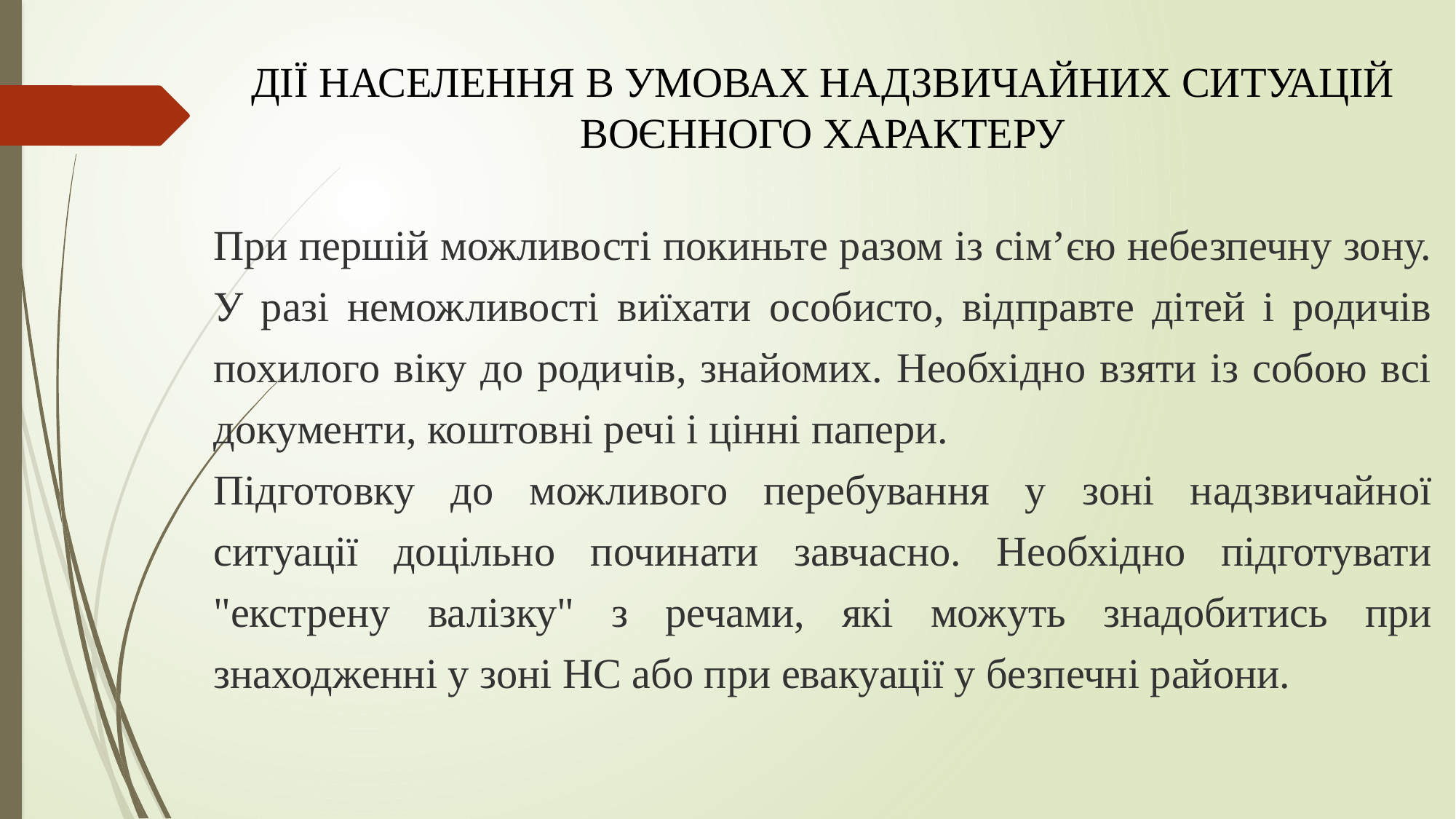

ДІЇ НАСЕЛЕННЯ В УМОВАХ НАДЗВИЧАЙНИХ СИТУАЦІЙ ВОЄННОГО ХАРАКТЕРУ

При першій можливості покиньте разом із сім’єю небезпечну зону. У разі неможливості виїхати особисто, відправте дітей і родичів похилого віку до родичів, знайомих. Необхідно взяти із собою всі документи, коштовні речі і цінні папери.
Підготовку до можливого перебування у зоні надзвичайної ситуації доцільно починати завчасно. Необхідно підготувати "екстрену валізку" з речами, які можуть знадобитись при знаходженні у зоні НС або при евакуації у безпечні райони.